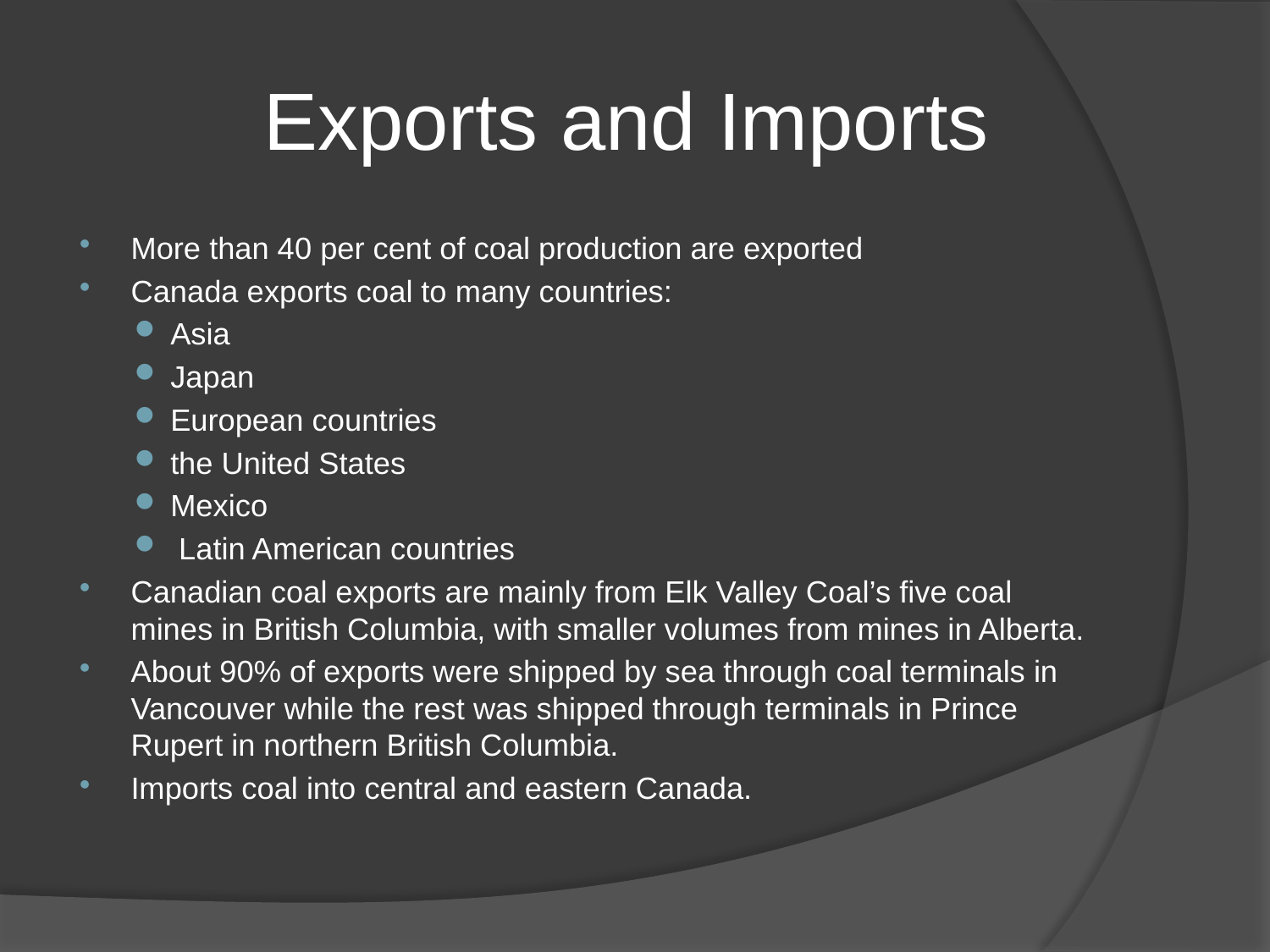

# Exports and Imports
More than 40 per cent of coal production are exported
Canada exports coal to many countries:
Asia
Japan
European countries
the United States
Mexico
 Latin American countries
Canadian coal exports are mainly from Elk Valley Coal’s five coal mines in British Columbia, with smaller volumes from mines in Alberta.
About 90% of exports were shipped by sea through coal terminals in Vancouver while the rest was shipped through terminals in Prince Rupert in northern British Columbia.
Imports coal into central and eastern Canada.